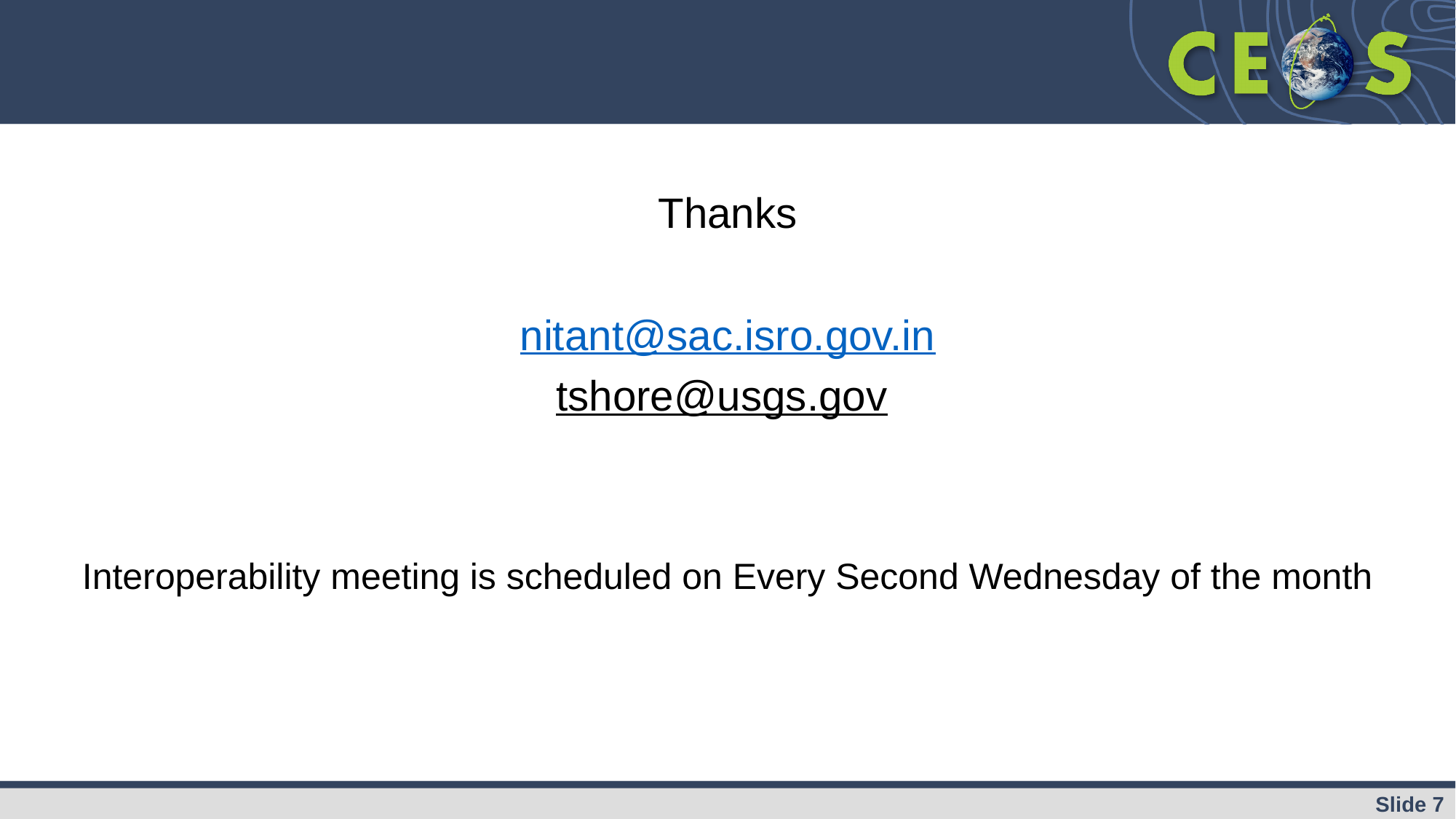

Thanks

nitant@sac.isro.gov.in
tshore@usgs.gov

Interoperability meeting is scheduled on Every Second Wednesday of the month